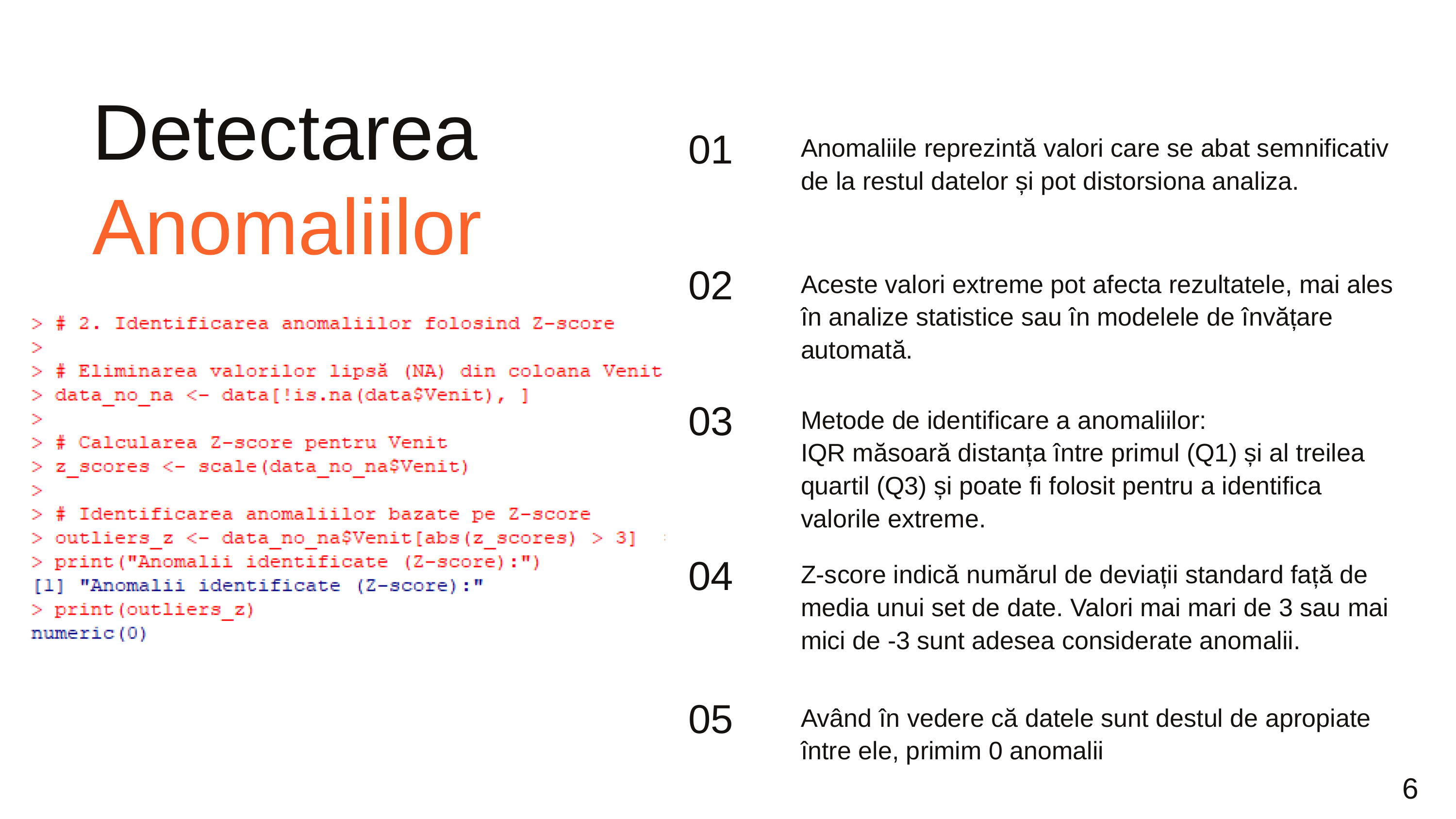

Detectarea Anomaliilor
01
Anomaliile reprezintă valori care se abat semnificativ de la restul datelor și pot distorsiona analiza.
02
Aceste valori extreme pot afecta rezultatele, mai ales în analize statistice sau în modelele de învățare automată.

03
Metode de identificare a anomaliilor:
IQR măsoară distanța între primul (Q1) și al treilea quartil (Q3) și poate fi folosit pentru a identifica valorile extreme.
04
Z-score indică numărul de deviații standard față de media unui set de date. Valori mai mari de 3 sau mai mici de -3 sunt adesea considerate anomalii.

05
Având în vedere că datele sunt destul de apropiate între ele, primim 0 anomalii
6